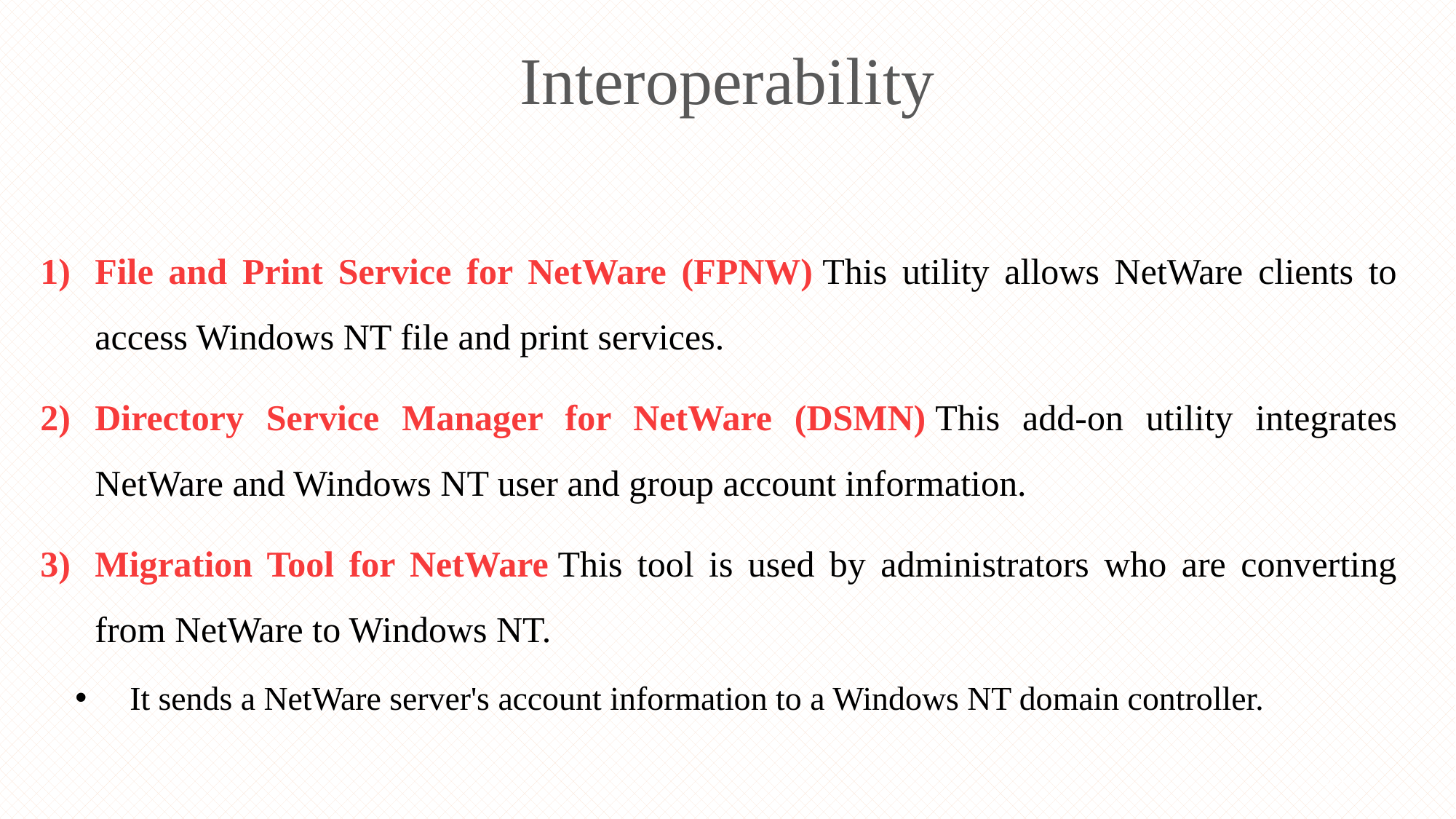

# Interoperability
File and Print Service for NetWare (FPNW) This utility allows NetWare clients to access Windows NT file and print services.
Directory Service Manager for NetWare (DSMN) This add-on utility integrates NetWare and Windows NT user and group account information.
Migration Tool for NetWare This tool is used by administrators who are converting from NetWare to Windows NT.
It sends a NetWare server's account information to a Windows NT domain controller.

40